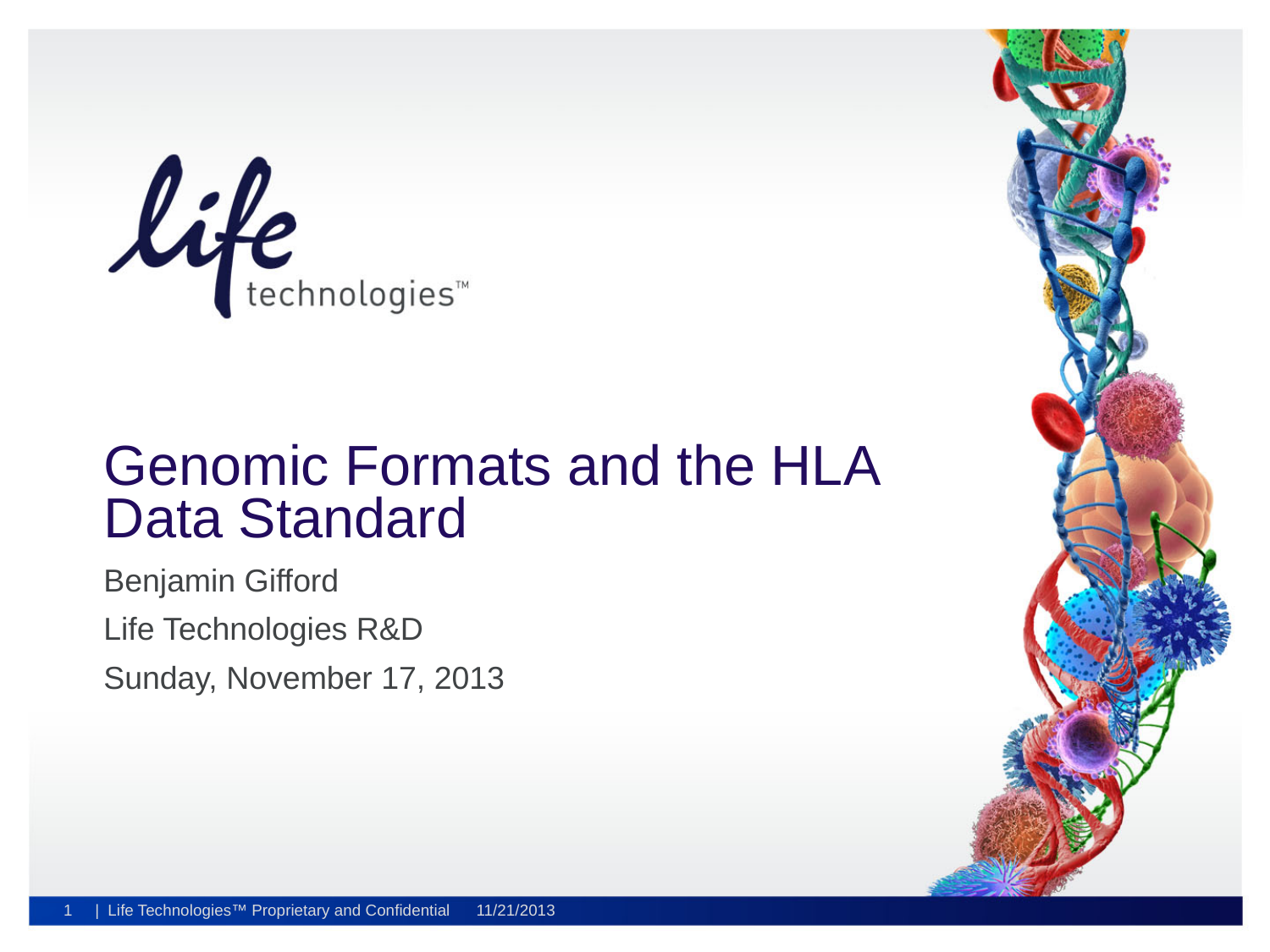

# Genomic Formats and the HLA Data Standard
Benjamin Gifford
Life Technologies R&D
Sunday, November 17, 2013